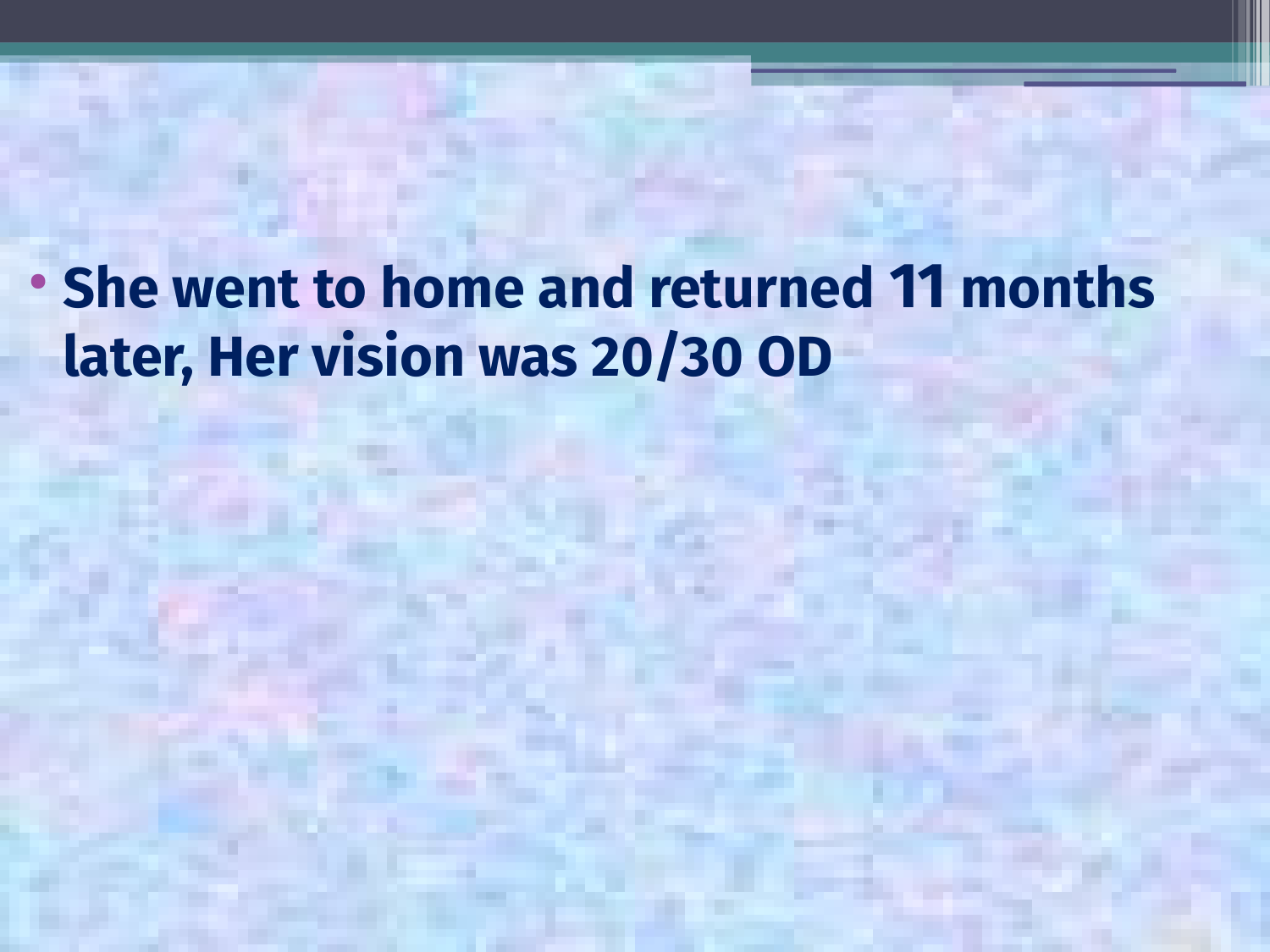

#
She went to home and returned 11 months later, Her vision was 20/30 OD